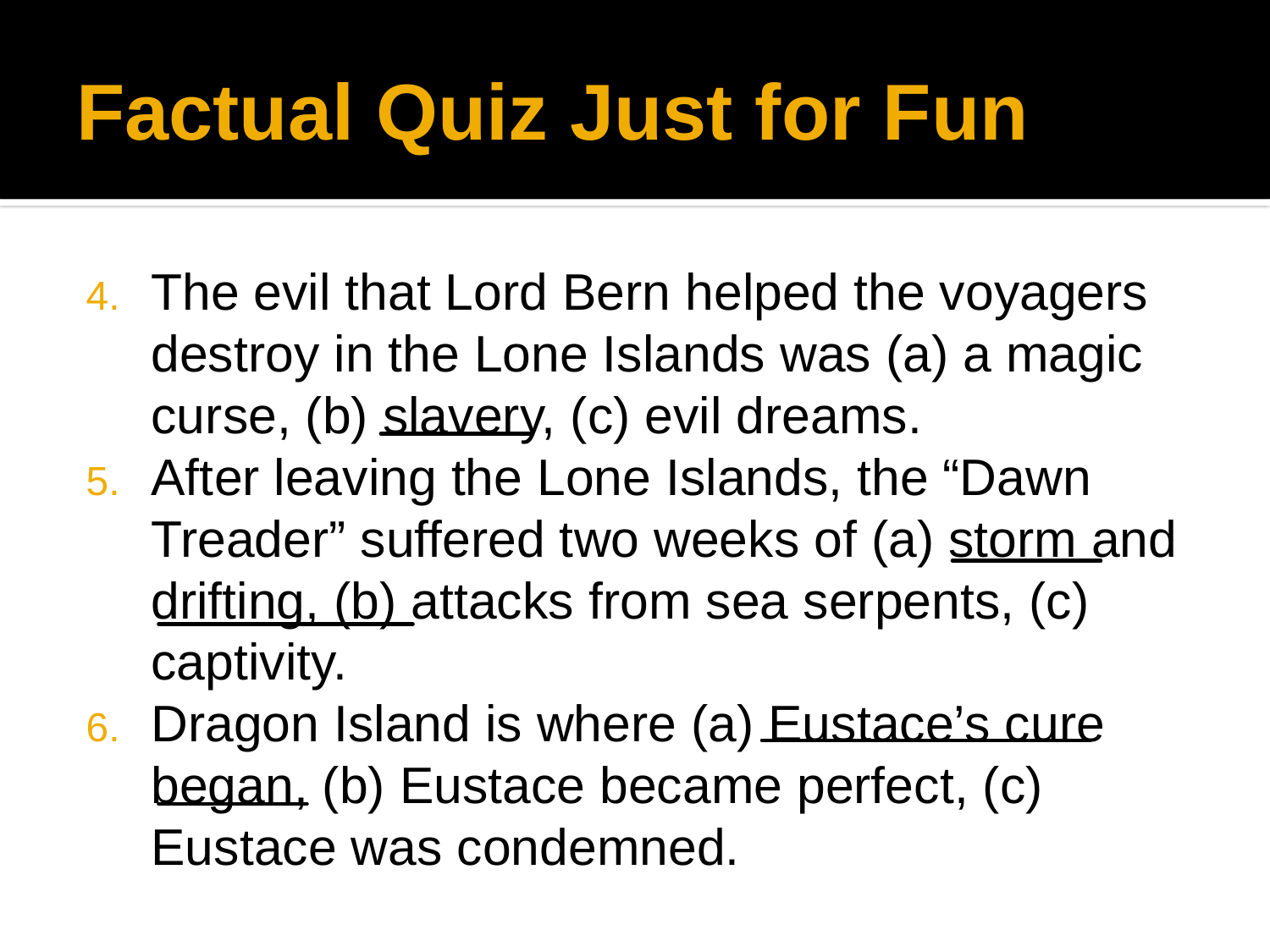

# Factual Quiz Just for Fun
The evil that Lord Bern helped the voyagers destroy in the Lone Islands was (a) a magic curse, (b) slavery, (c) evil dreams.
After leaving the Lone Islands, the “Dawn Treader” suffered two weeks of (a) storm and drifting, (b) attacks from sea serpents, (c) captivity.
Dragon Island is where (a) Eustace’s cure began, (b) Eustace became perfect, (c) Eustace was condemned.